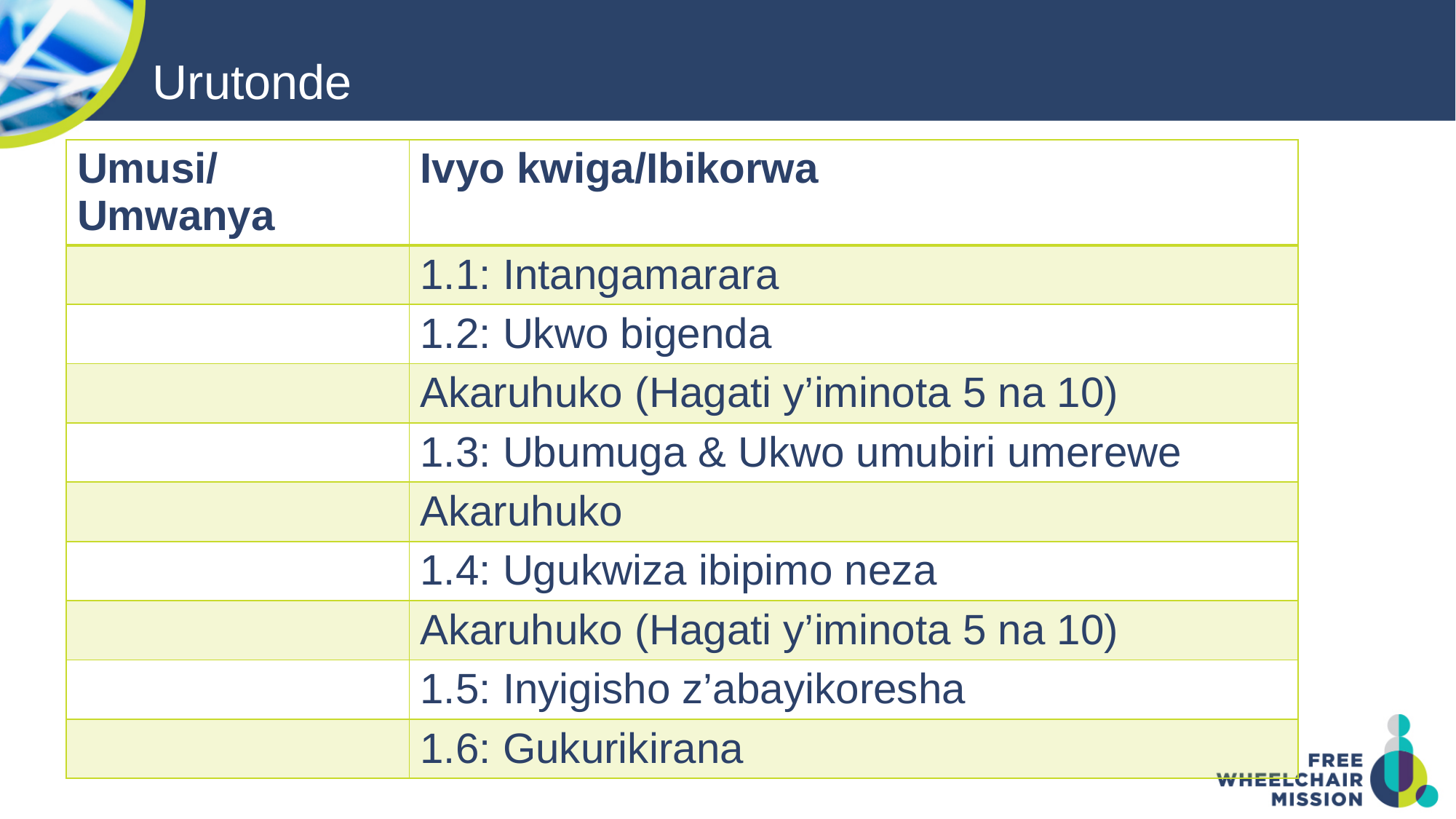

# Urutonde
| Umusi/Umwanya | Ivyo kwiga/Ibikorwa |
| --- | --- |
|  | 1.1: Intangamarara |
|  | 1.2: Ukwo bigenda |
|  | Akaruhuko (Hagati y’iminota 5 na 10) |
|  | 1.3: Ubumuga & Ukwo umubiri umerewe |
|  | Akaruhuko |
|  | 1.4: Ugukwiza ibipimo neza |
|  | Akaruhuko (Hagati y’iminota 5 na 10) |
|  | 1.5: Inyigisho z’abayikoresha |
|  | 1.6: Gukurikirana |